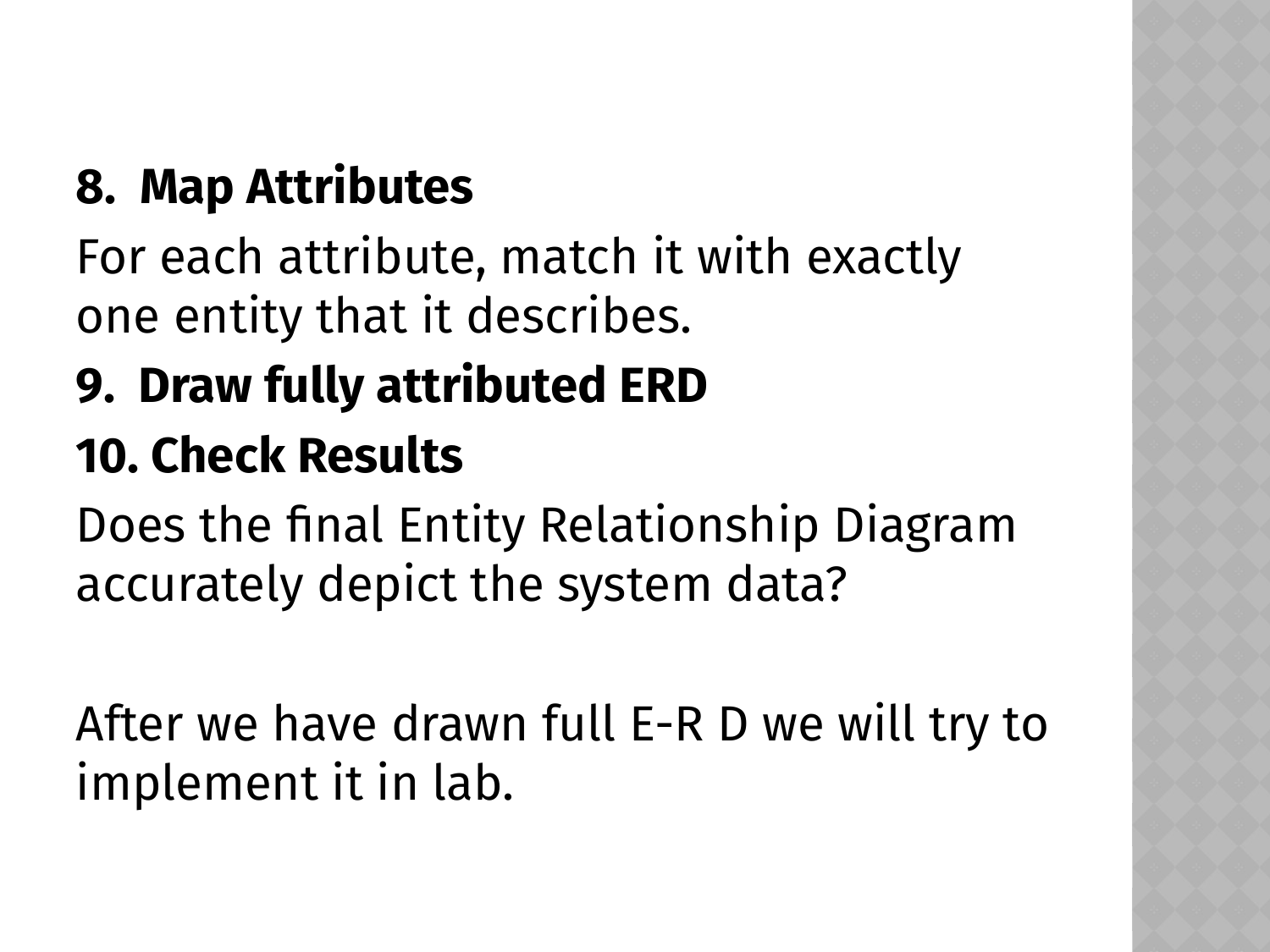

8.  Map Attributes
For each attribute, match it with exactly one entity that it describes.
9.  Draw fully attributed ERD
10. Check Results
Does the final Entity Relationship Diagram accurately depict the system data?

After we have drawn full E-R D we will try to implement it in lab.